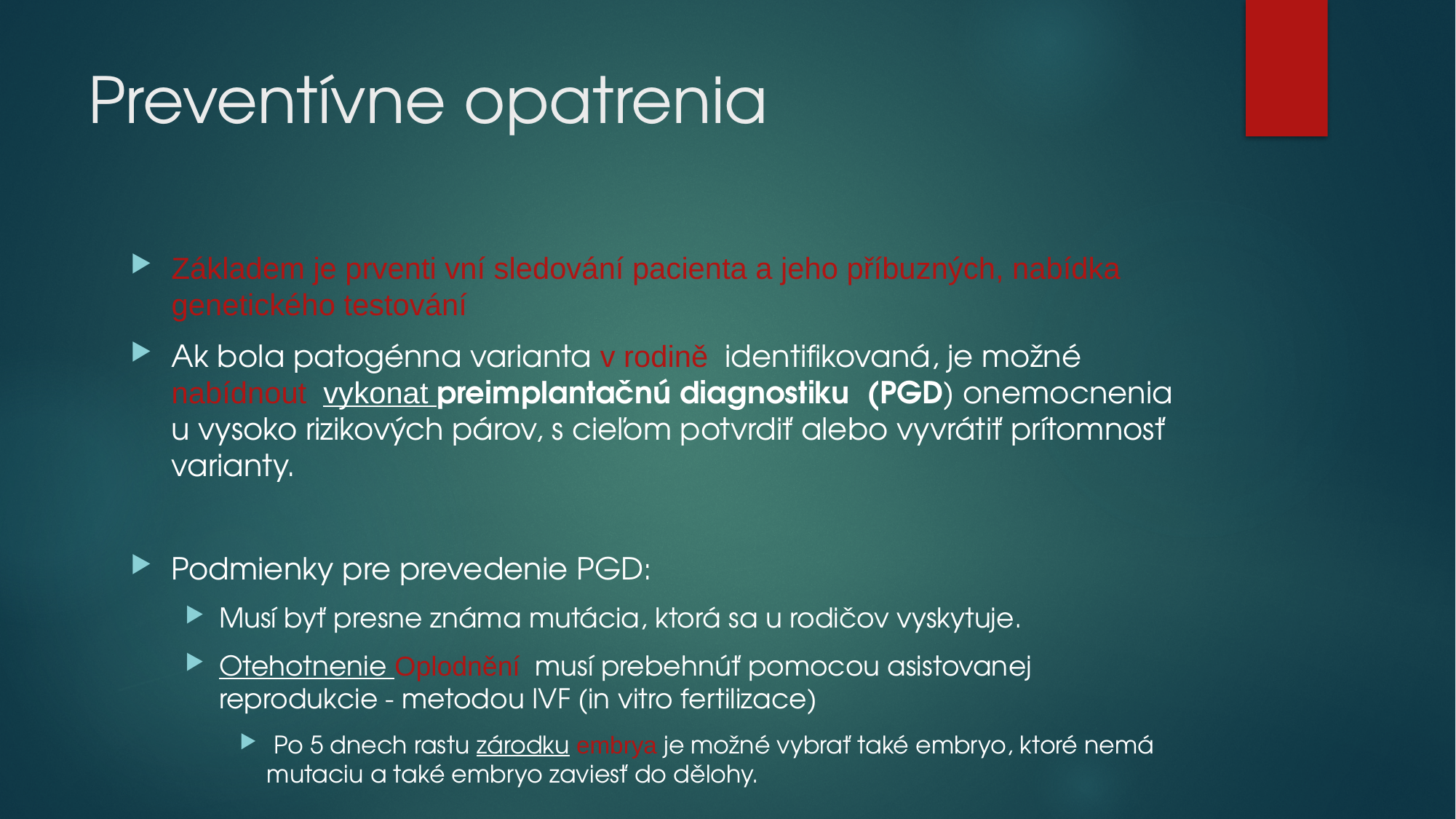

# Preventívne opatrenia
Základem je prventi vní sledování pacienta a jeho příbuzných, nabídka genetického testování
Ak bola patogénna varianta v rodině  identifikovaná, je možné nabídnout  vykonat preimplantačnú diagnostiku  (PGD) onemocnenia u vysoko rizikových párov, s cieľom potvrdiť alebo vyvrátiť prítomnosť varianty.

Podmienky pre prevedenie PGD:
Musí byť presne známa mutácia, ktorá sa u rodičov vyskytuje.
Otehotnenie Oplodnění  musí prebehnúť pomocou asistovanej reprodukcie - metodou IVF (in vitro fertilizace)
 Po 5 dnech rastu zárodku embrya je možné vybrať také embryo, ktoré nemá mutaciu a také embryo zaviesť do dělohy.